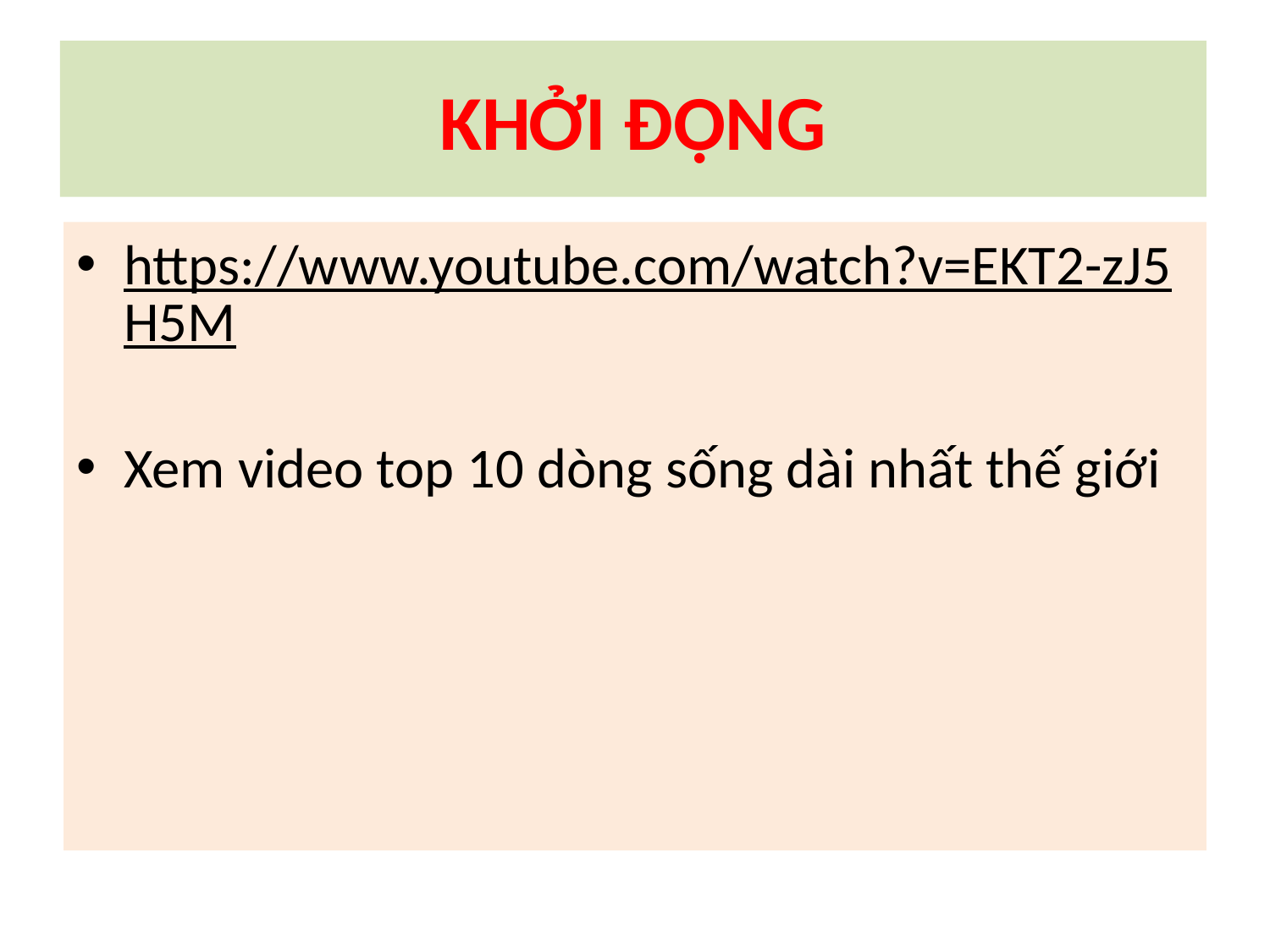

# KHỞI ĐỘNG
https://www.youtube.com/watch?v=EKT2-zJ5H5M
Xem video top 10 dòng sống dài nhất thế giới